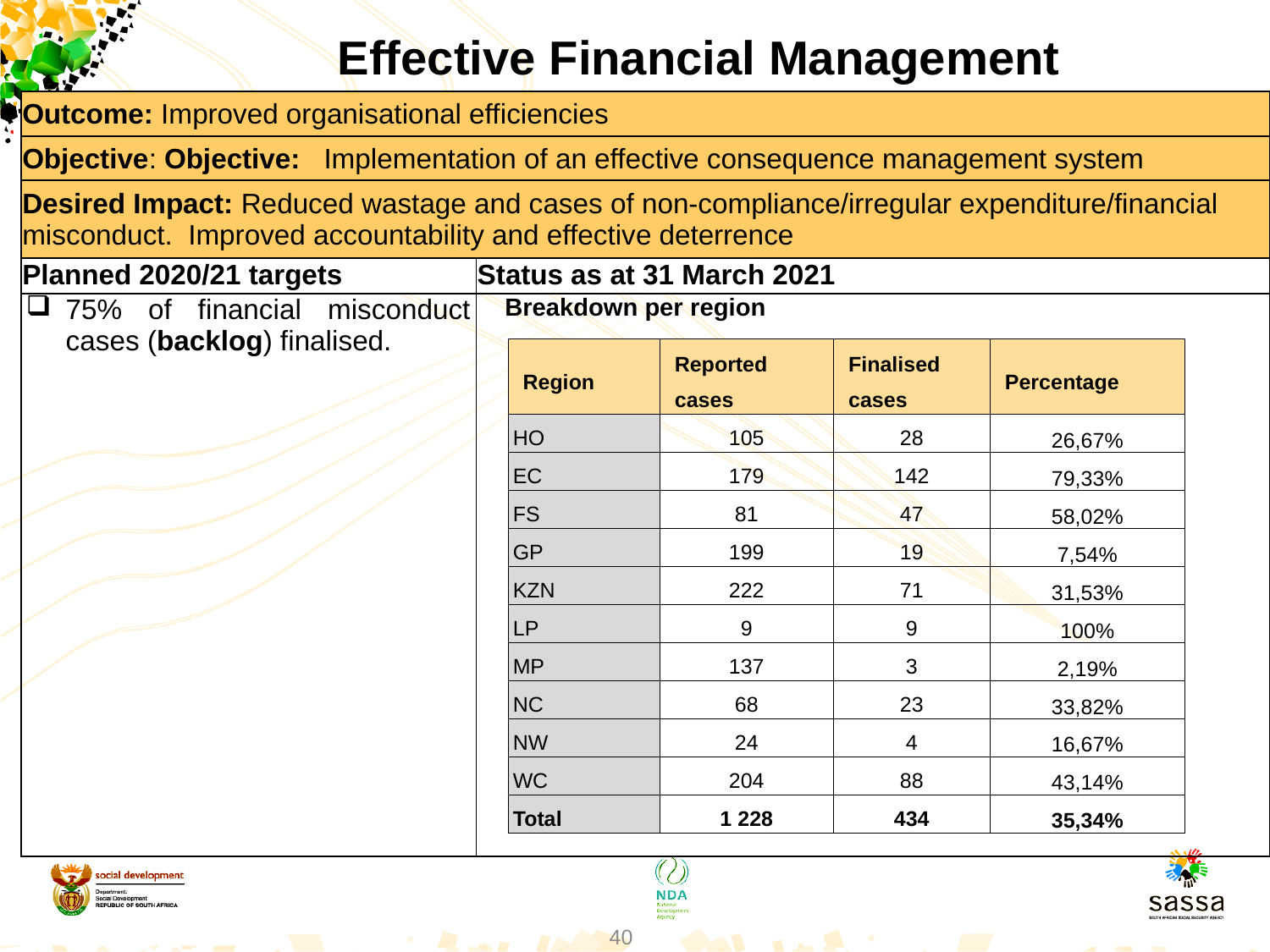

Effective Financial Management
| Outcome: Improved organisational efficiencies |  |
| --- | --- |
| Objective: Objective: Implementation of an effective consequence management system |  |
| Desired Impact: Reduced wastage and cases of non-compliance/irregular expenditure/financial misconduct. Improved accountability and effective deterrence |  |
| Planned 2020/21 targets | Status as at 31 March 2021 |
| 75% of financial misconduct cases (backlog) finalised. | Breakdown per region |
| Region | Reported cases | Finalised cases | Percentage |
| --- | --- | --- | --- |
| HO | 105 | 28 | 26,67% |
| EC | 179 | 142 | 79,33% |
| FS | 81 | 47 | 58,02% |
| GP | 199 | 19 | 7,54% |
| KZN | 222 | 71 | 31,53% |
| LP | 9 | 9 | 100% |
| MP | 137 | 3 | 2,19% |
| NC | 68 | 23 | 33,82% |
| NW | 24 | 4 | 16,67% |
| WC | 204 | 88 | 43,14% |
| Total | 1 228 | 434 | 35,34% |
40